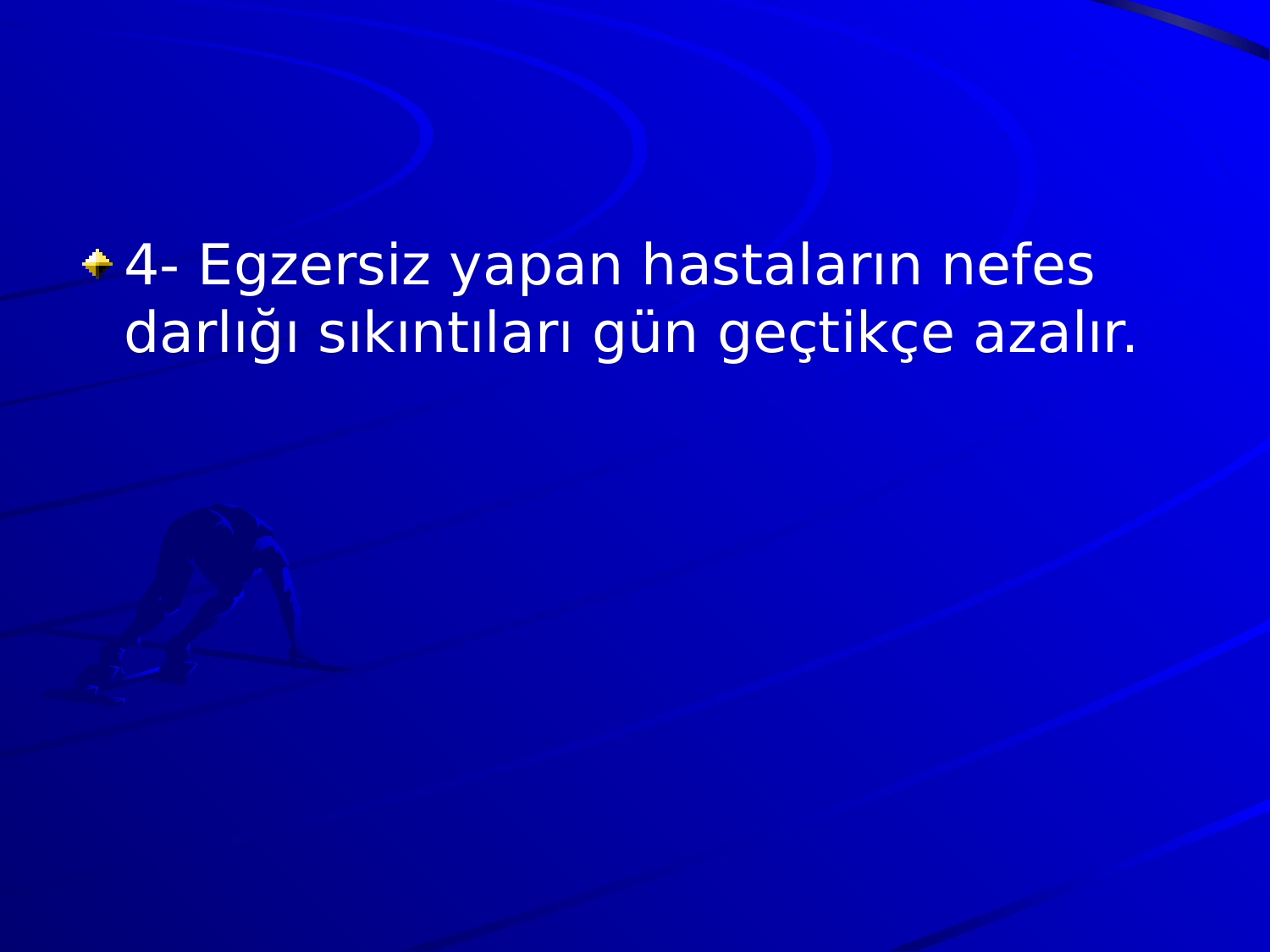

4- Egzersiz yapan hastaların nefes darlığı sıkıntıları gün geçtikçe azalır.